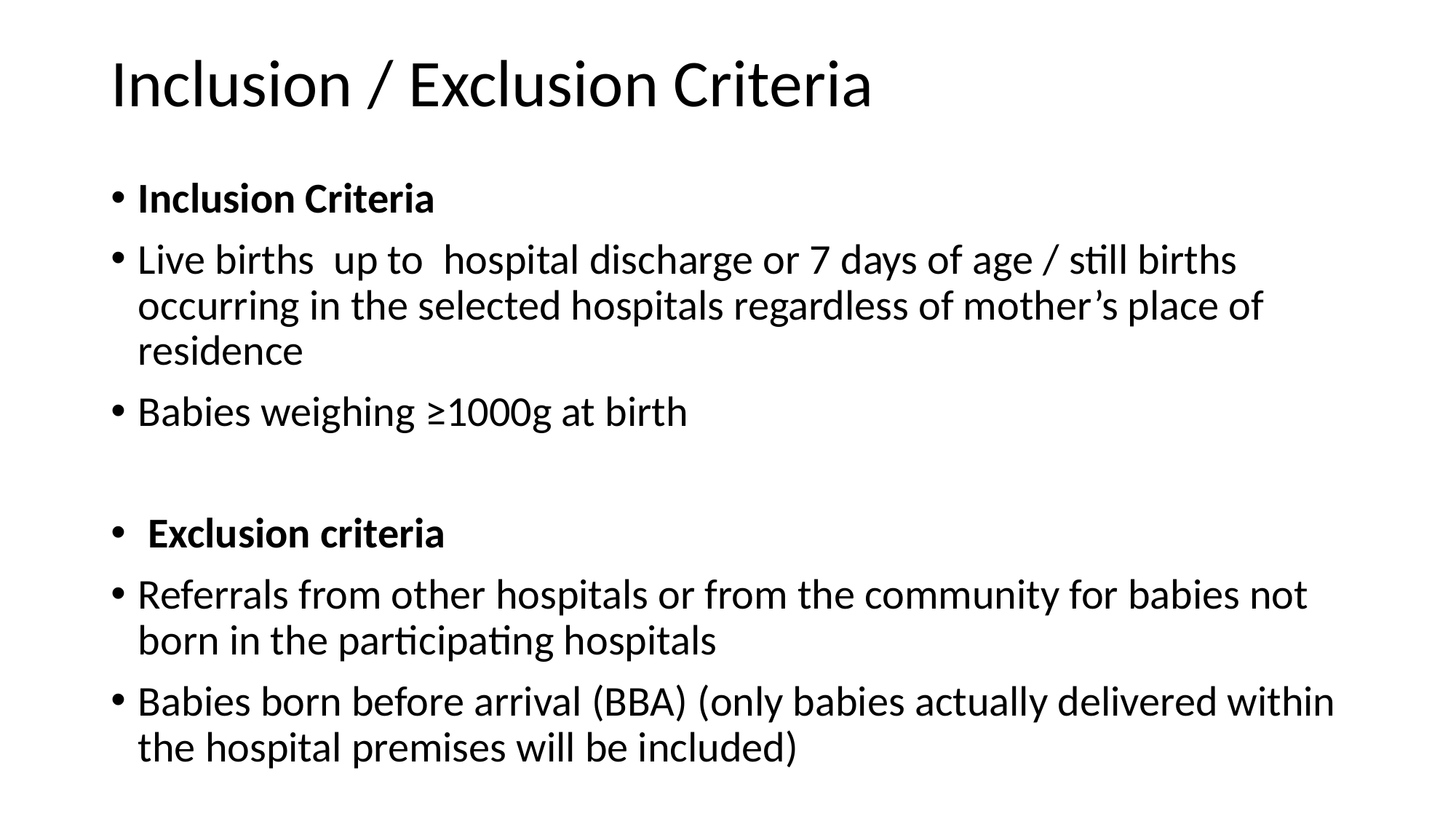

# Inclusion / Exclusion Criteria
Inclusion Criteria
Live births  up to  hospital discharge or 7 days of age / still births occurring in the selected hospitals regardless of mother’s place of residence
Babies weighing ≥1000g at birth

 Exclusion criteria
Referrals from other hospitals or from the community for babies not born in the participating hospitals
Babies born before arrival (BBA) (only babies actually delivered within the hospital premises will be included)